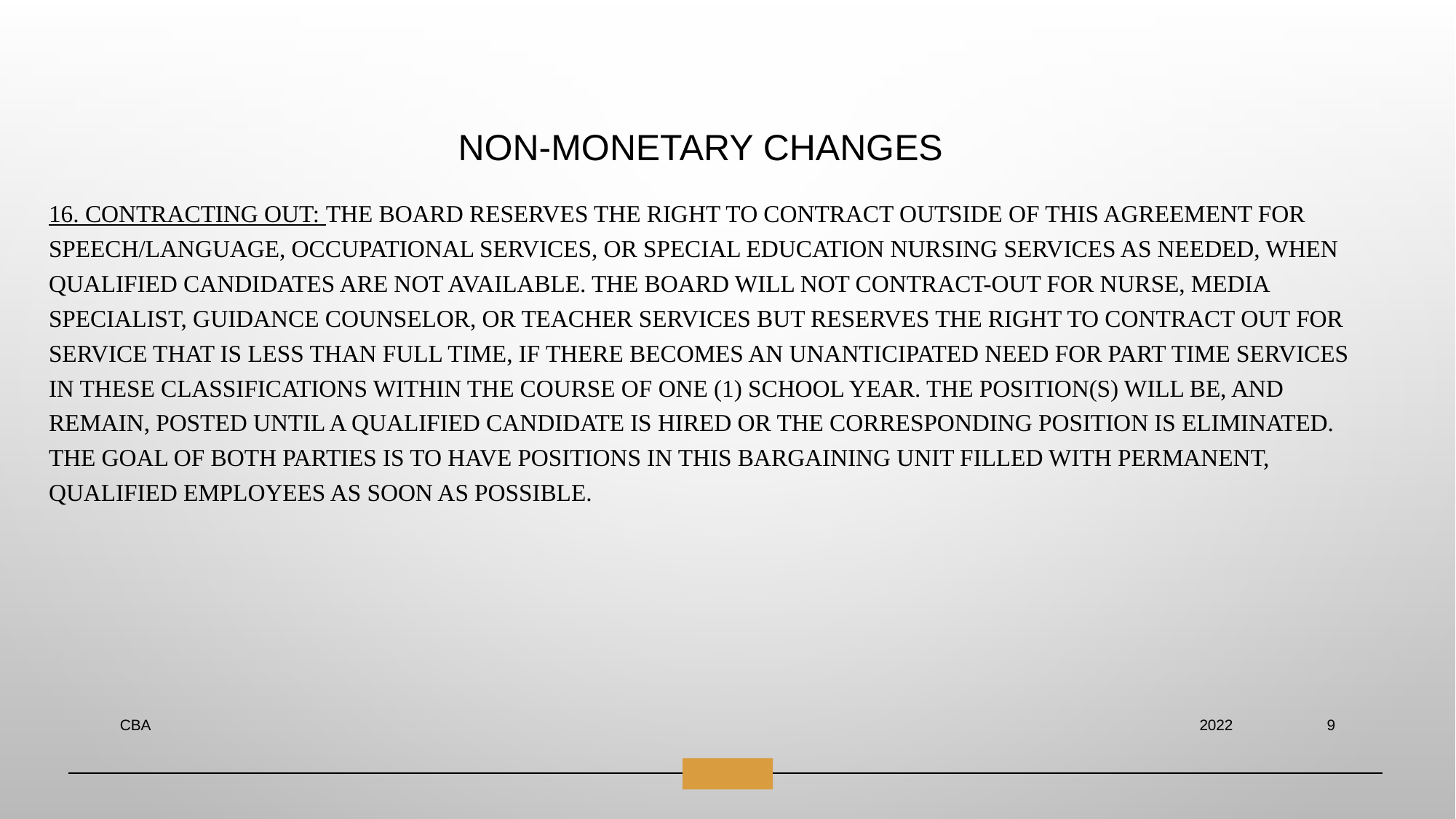

# Non-Monetary changes
16. Contracting out: The Board Reserves the Right to contract outside of this agreement for Speech/Language, Occupational Services, or Special Education nursing services as needed, when qualified candidates are not available. The Board will not contract-out for nurse, media specialist, guidance counselor, or teacher services but reserves the right to contract out for service that is less than full time, if there becomes an unanticipated need for part time services in these classifications within the course of one (1) school year. The position(s) will be, and remain, posted until a qualified candidate is hired or the corresponding position is eliminated. The goal of both parties is to have positions in this bargaining unit filled with permanent, qualified employees as soon as possible.

CBA
2022
9